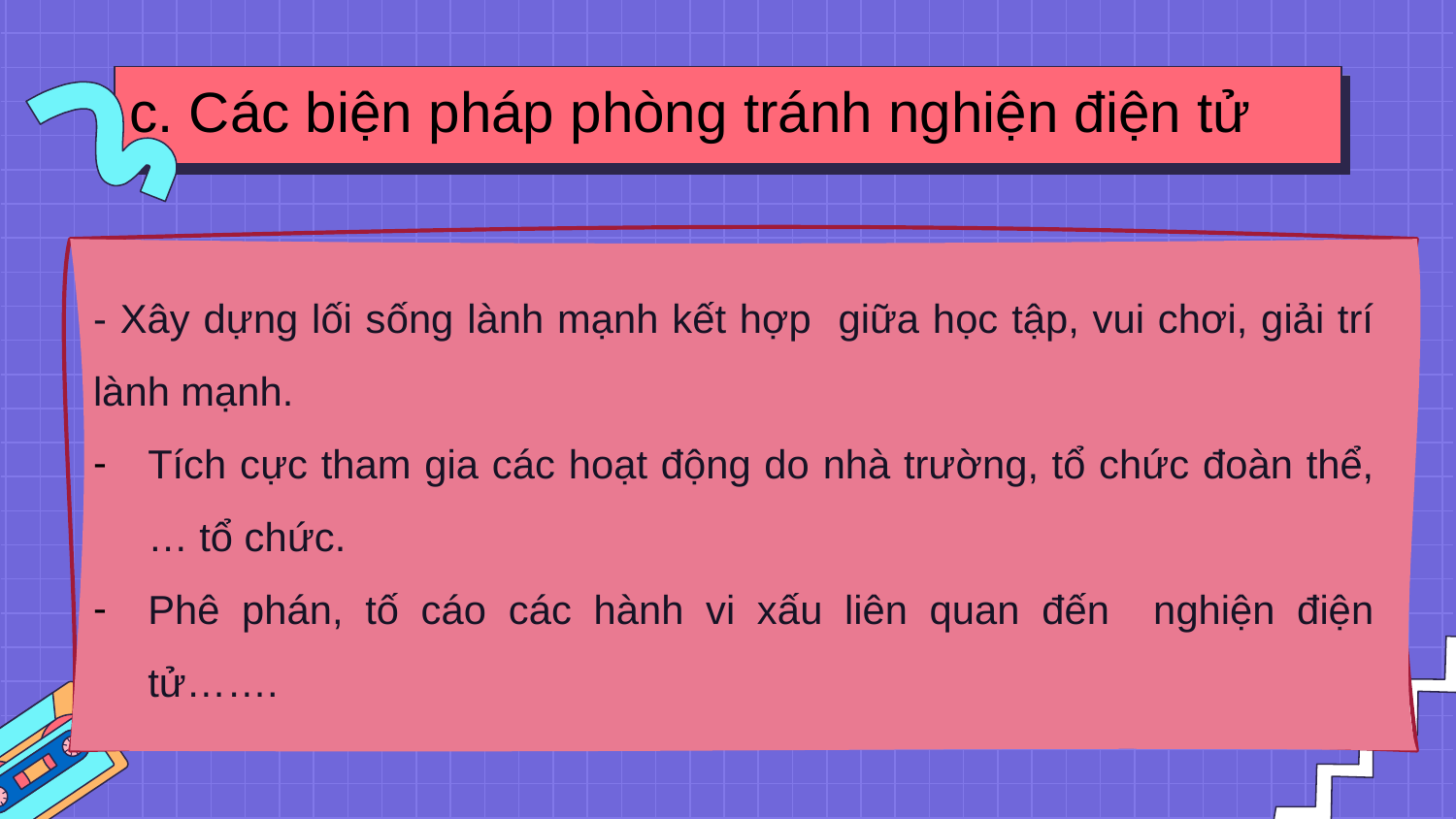

c. Các biện pháp phòng tránh nghiện điện tử

- Xây dựng lối sống lành mạnh kết hợp  giữa học tập, vui chơi, giải trí lành mạnh.
Tích cực tham gia các hoạt động do nhà trường, tổ chức đoàn thể,… tổ chức.
Phê phán, tố cáo các hành vi xấu liên quan đến  nghiện điện tử…….